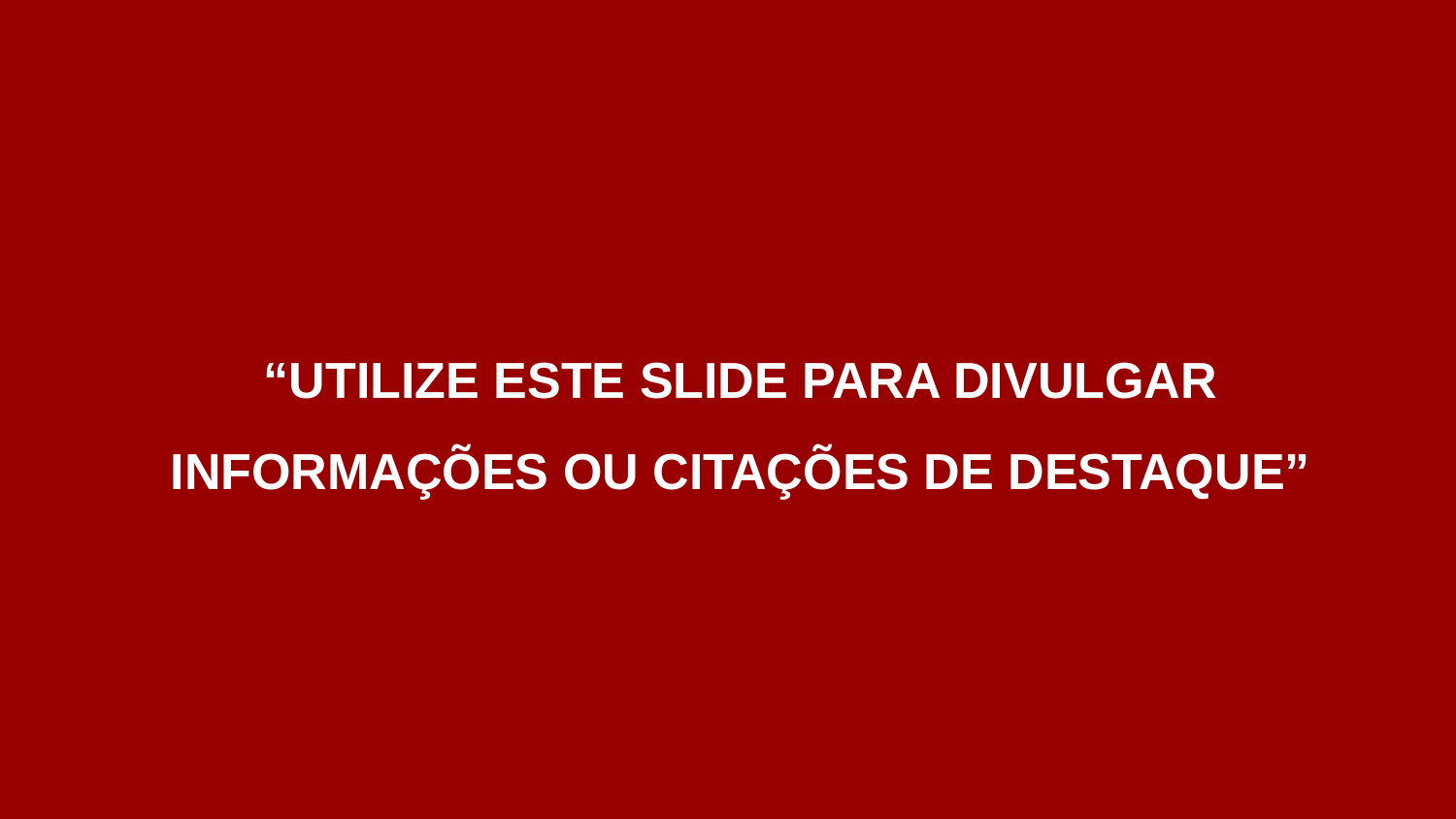

“UTILIZE ESTE SLIDE PARA DIVULGAR INFORMAÇÕES OU CITAÇÕES DE DESTAQUE”